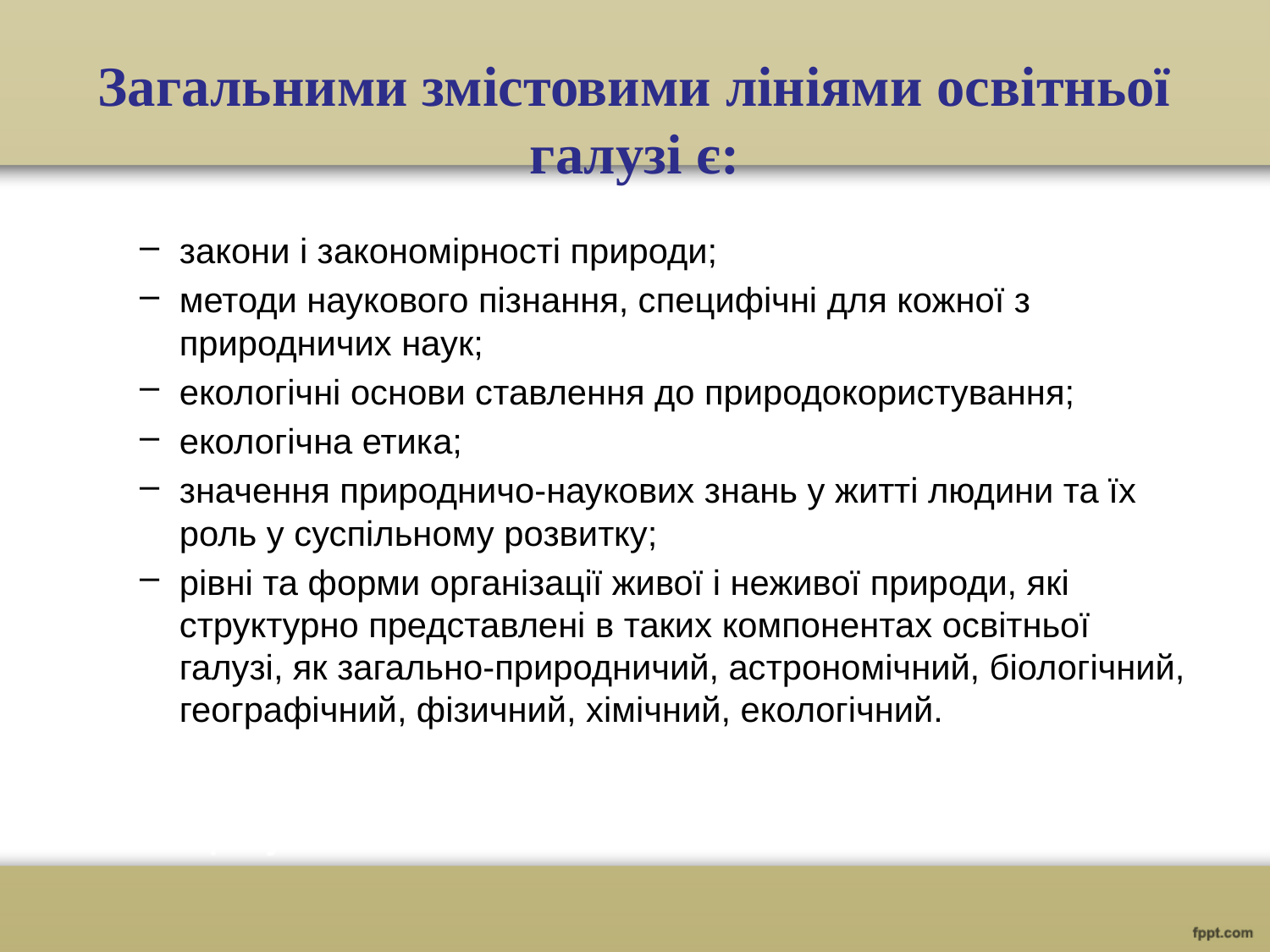

# Загальними змістовими лініями освітньої галузі є:
закони і закономірності природи;
методи наукового пізнання, специфічні для кожної з природничих наук;
екологічні основи ставлення до природокористування;
екологічна етика;
значення природничо-наукових знань у житті людини та їх роль у суспільному розвитку;
рівні та форми організації живої і неживої природи, які структурно представлені в таких компонентах освітньої галузі, як загально-природничий, астрономічний, біологічний, географічний, фізичний, хімічний, екологічний.